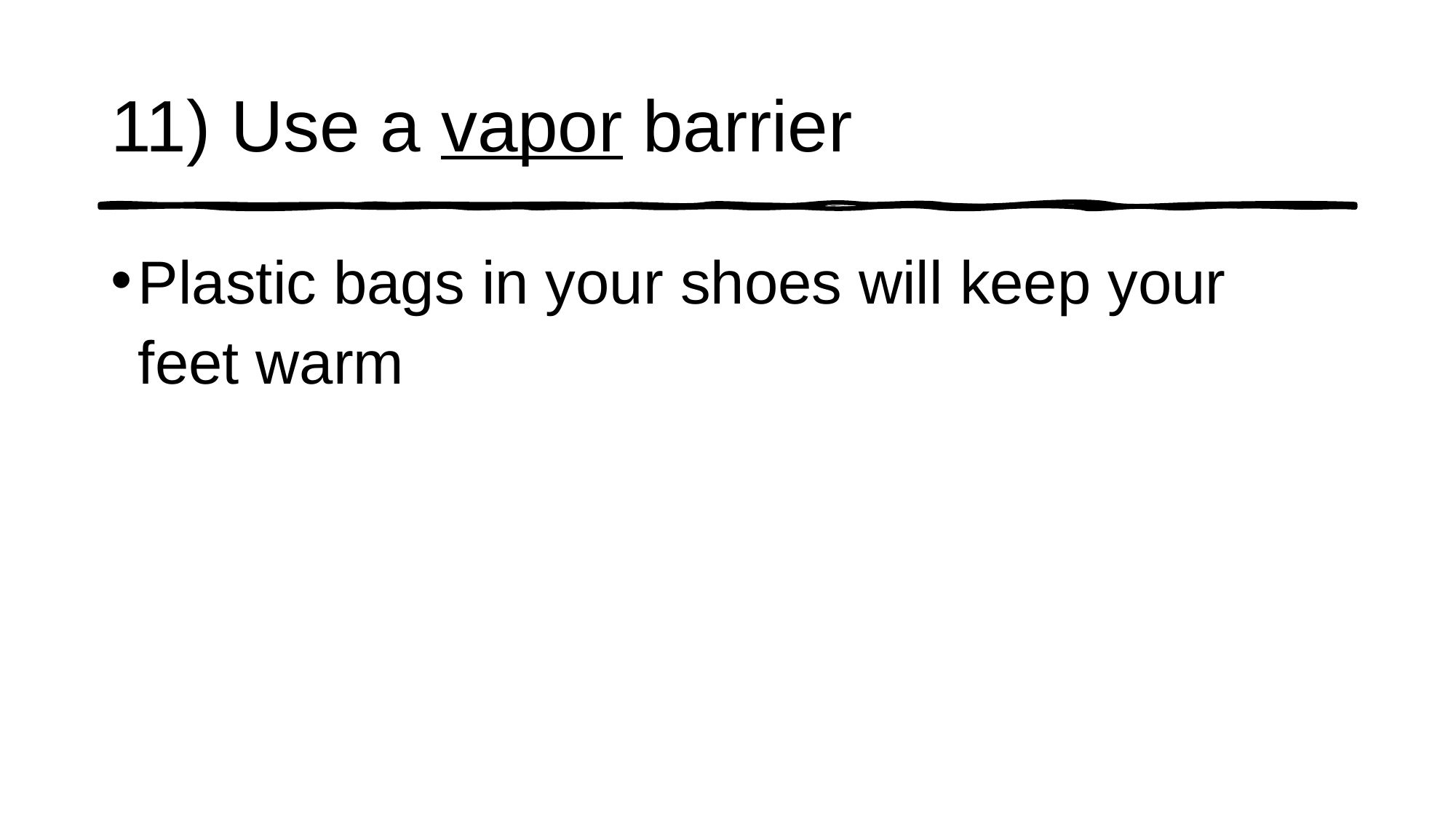

# 11) Use a vapor barrier
Plastic bags in your shoes will keep your feet warm